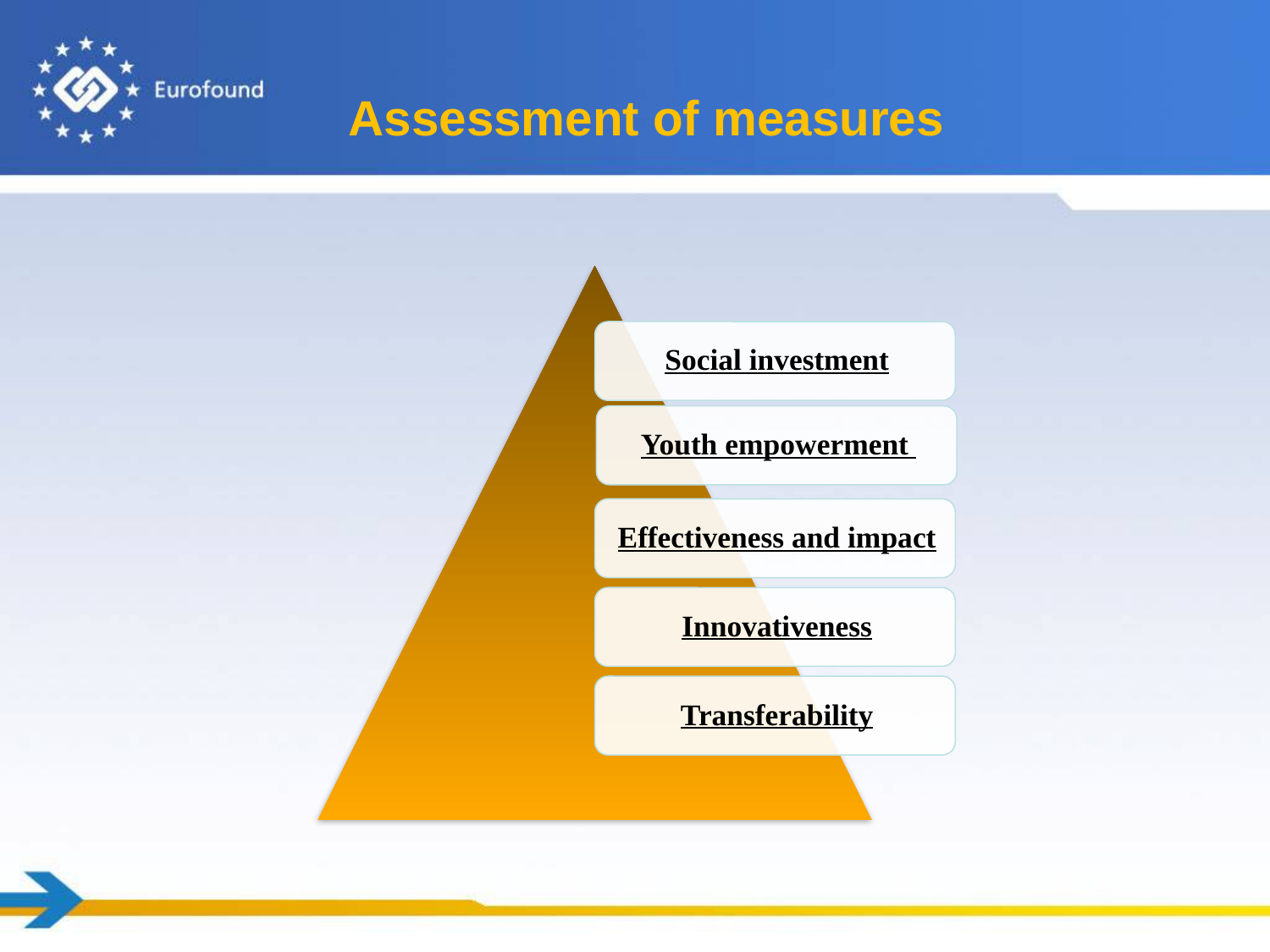

# Assessment of measures
Social investment
Youth empowerment
Effectiveness and impact
Innovativeness
Transferability